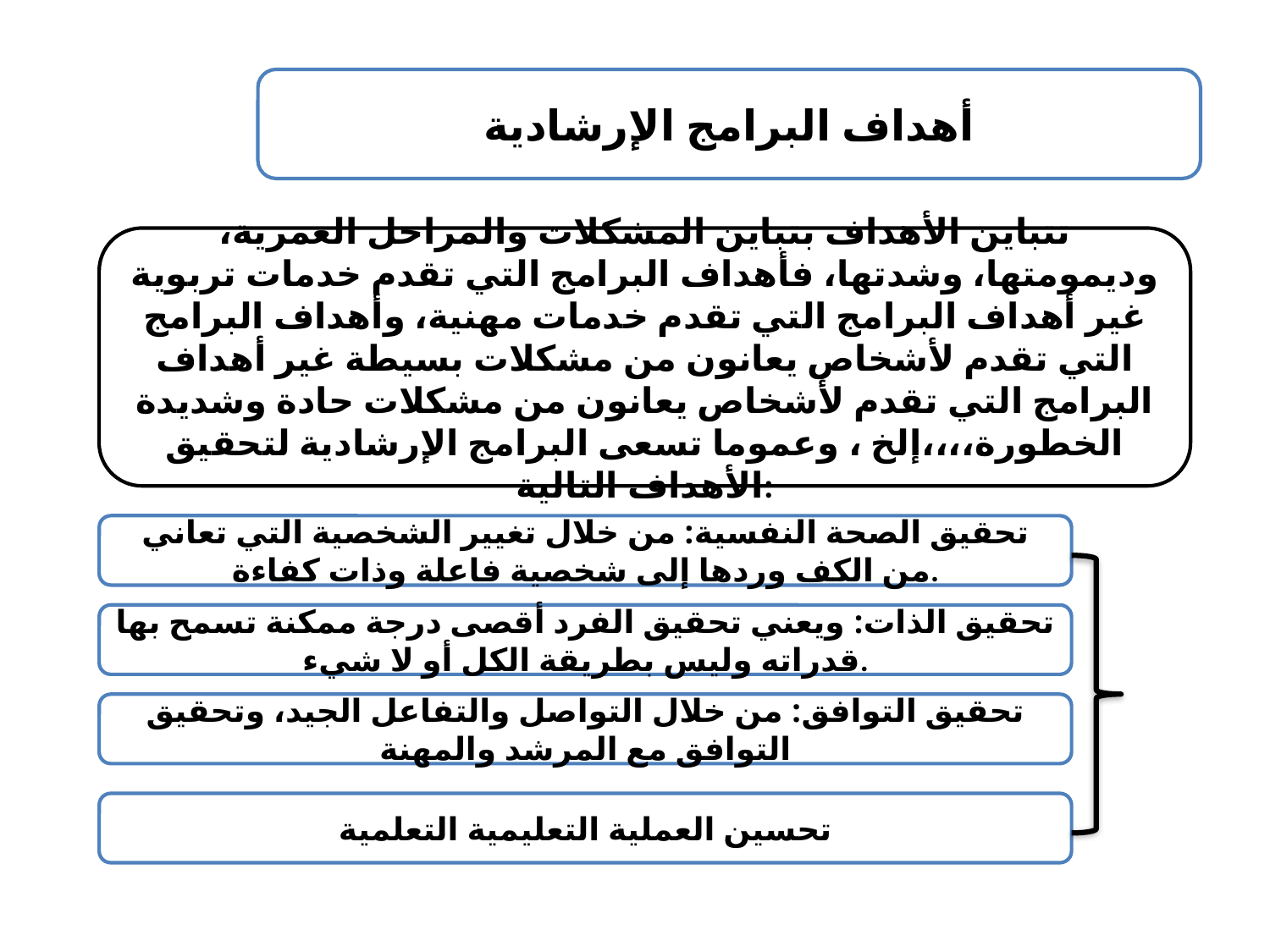

أهداف البرامج الإرشادية
تتباين الأهداف بتباين المشكلات والمراحل العمرية، وديمومتها، وشدتها، فأهداف البرامج التي تقدم خدمات تربوية غير أهداف البرامج التي تقدم خدمات مهنية، وأهداف البرامج التي تقدم لأشخاص يعانون من مشكلات بسيطة غير أهداف البرامج التي تقدم لأشخاص يعانون من مشكلات حادة وشديدة الخطورة،،،،إلخ ، وعموما تسعى البرامج الإرشادية لتحقيق الأهداف التالية:
تحقيق الصحة النفسية: من خلال تغيير الشخصية التي تعاني من الكف وردها إلى شخصية فاعلة وذات كفاءة.

تحقيق الذات: ويعني تحقيق الفرد أقصى درجة ممكنة تسمح بها قدراته وليس بطريقة الكل أو لا شيء.
تحقيق التوافق: من خلال التواصل والتفاعل الجيد، وتحقيق التوافق مع المرشد والمهنة
تحسين العملية التعليمية التعلمية